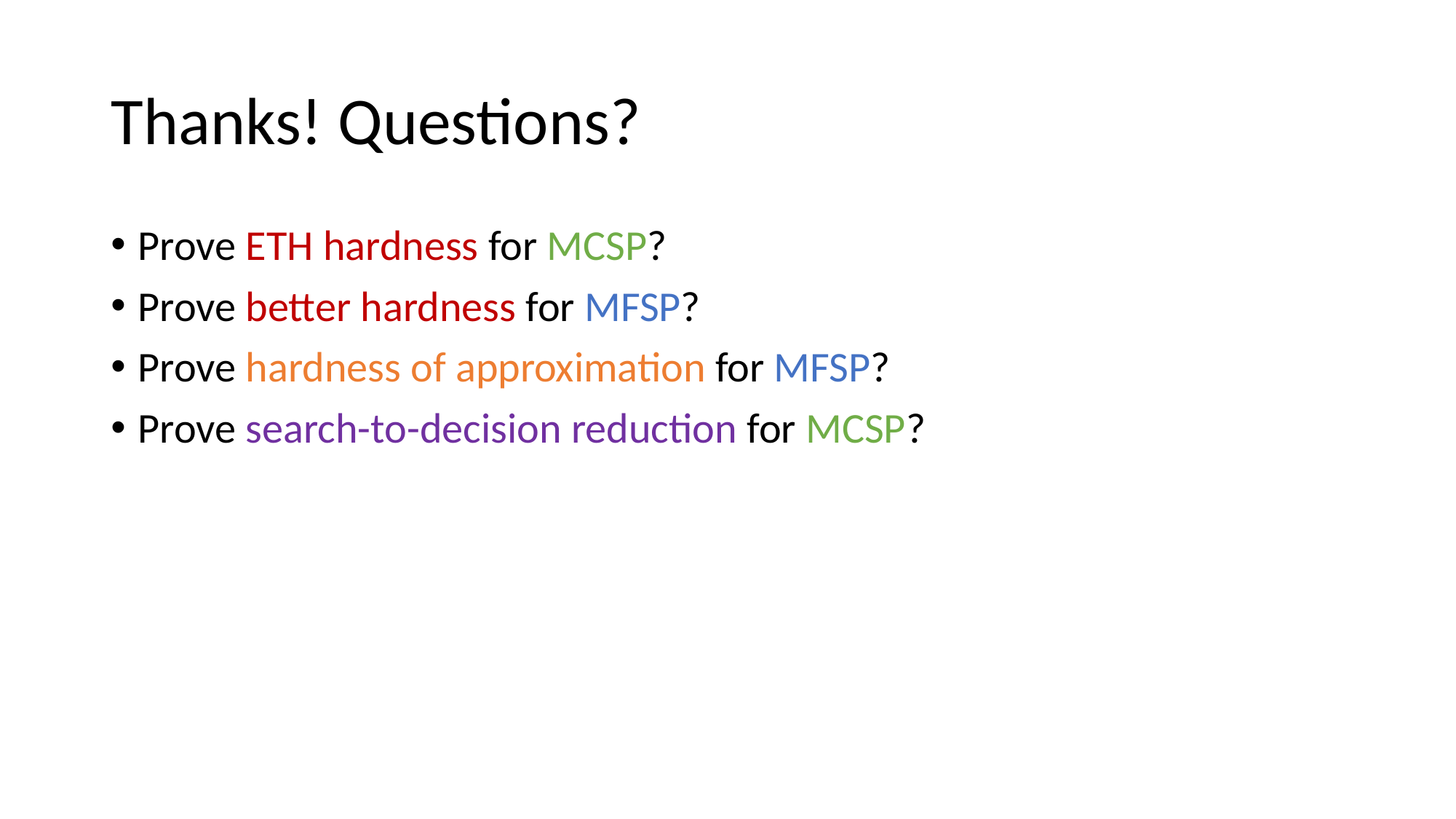

# Thanks! Questions?
Prove ETH hardness for MCSP?
Prove better hardness for MFSP?
Prove hardness of approximation for MFSP?
Prove search-to-decision reduction for MCSP?